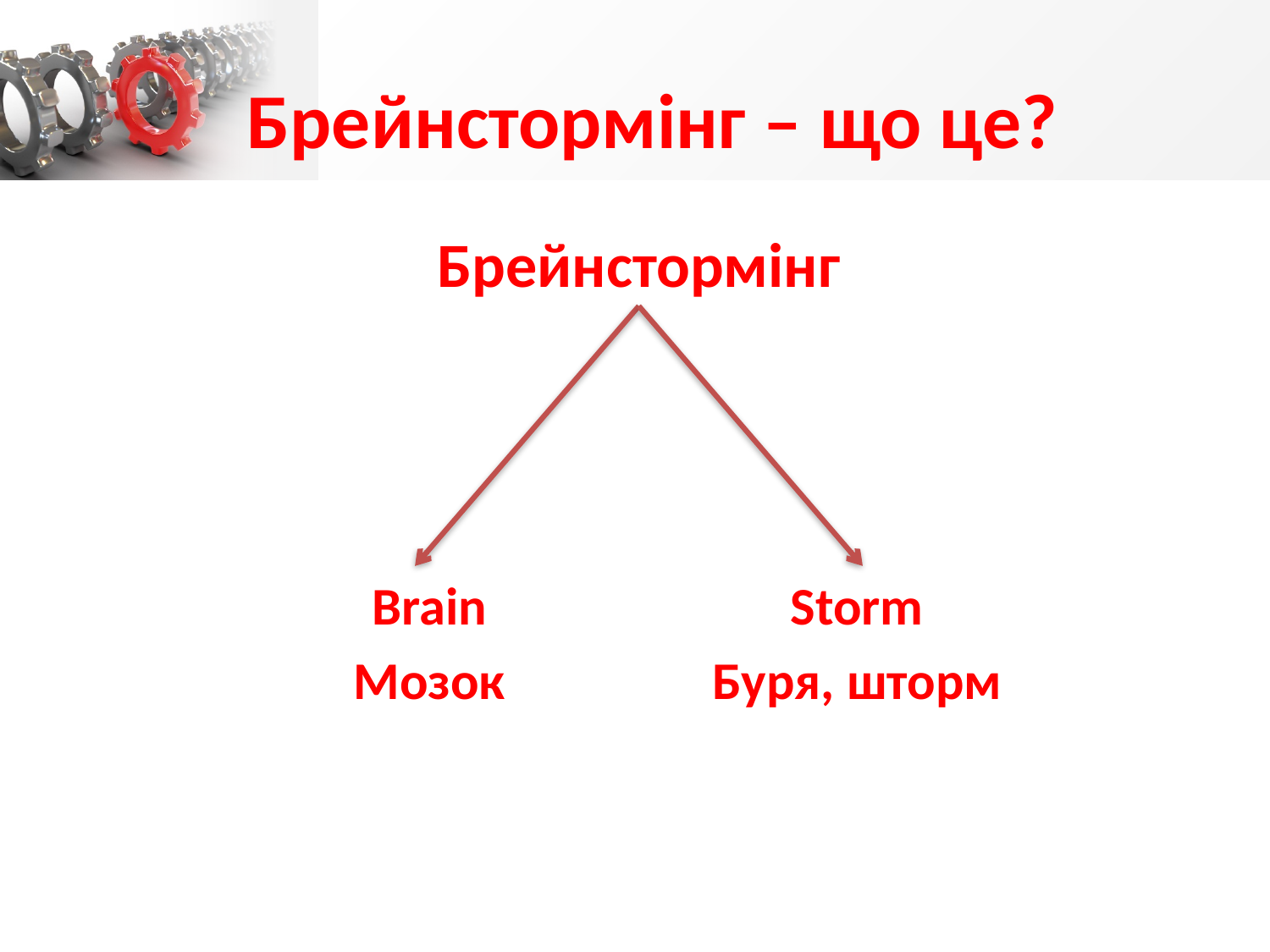

# Брейнстормінг – що це?
Брейнстормінг
Brain
Мозок
Storm
Буря, шторм